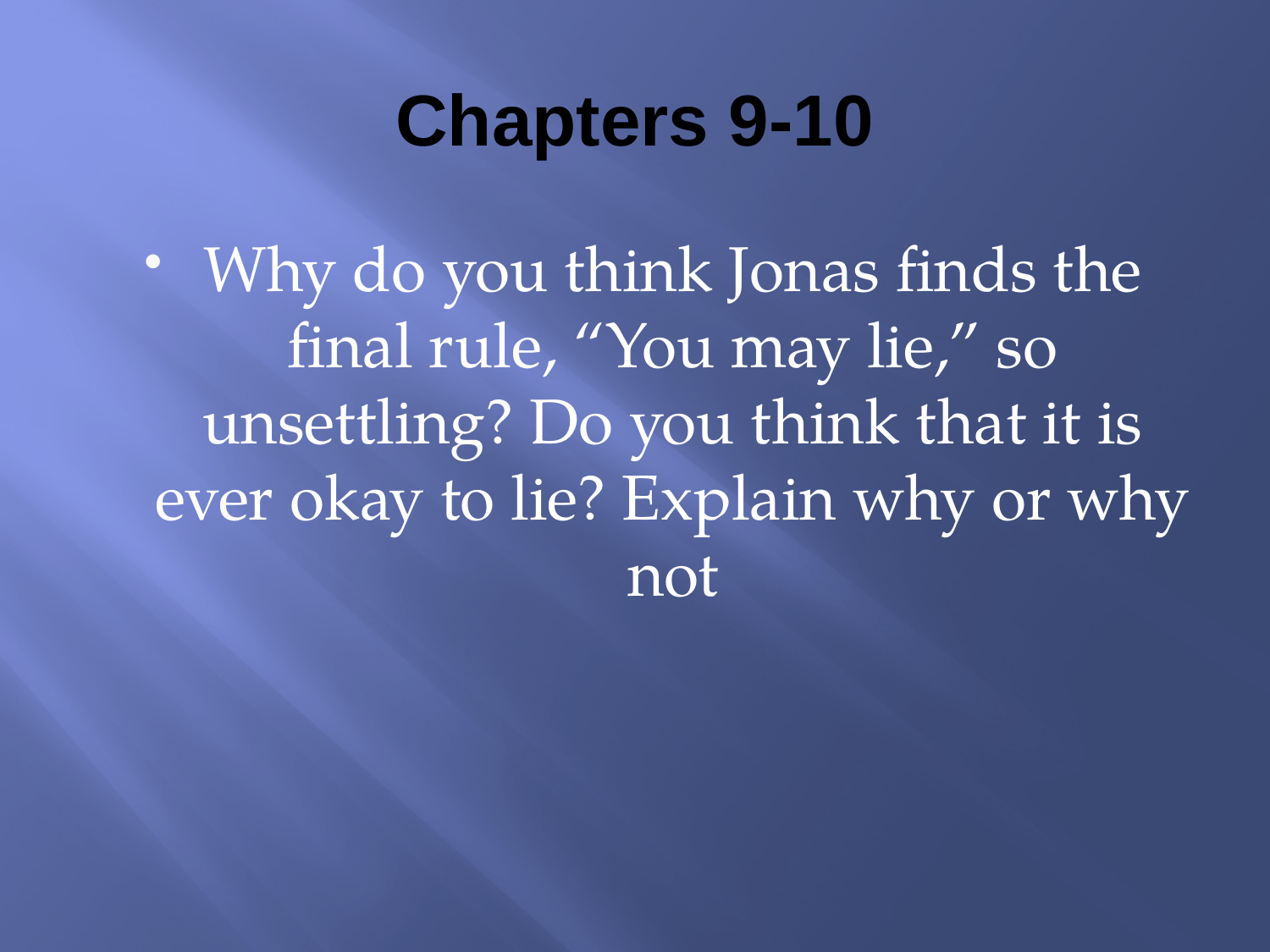

# Chapters 9-10
Why do you think Jonas finds the final rule, “You may lie,” so unsettling? Do you think that it is ever okay to lie? Explain why or why not